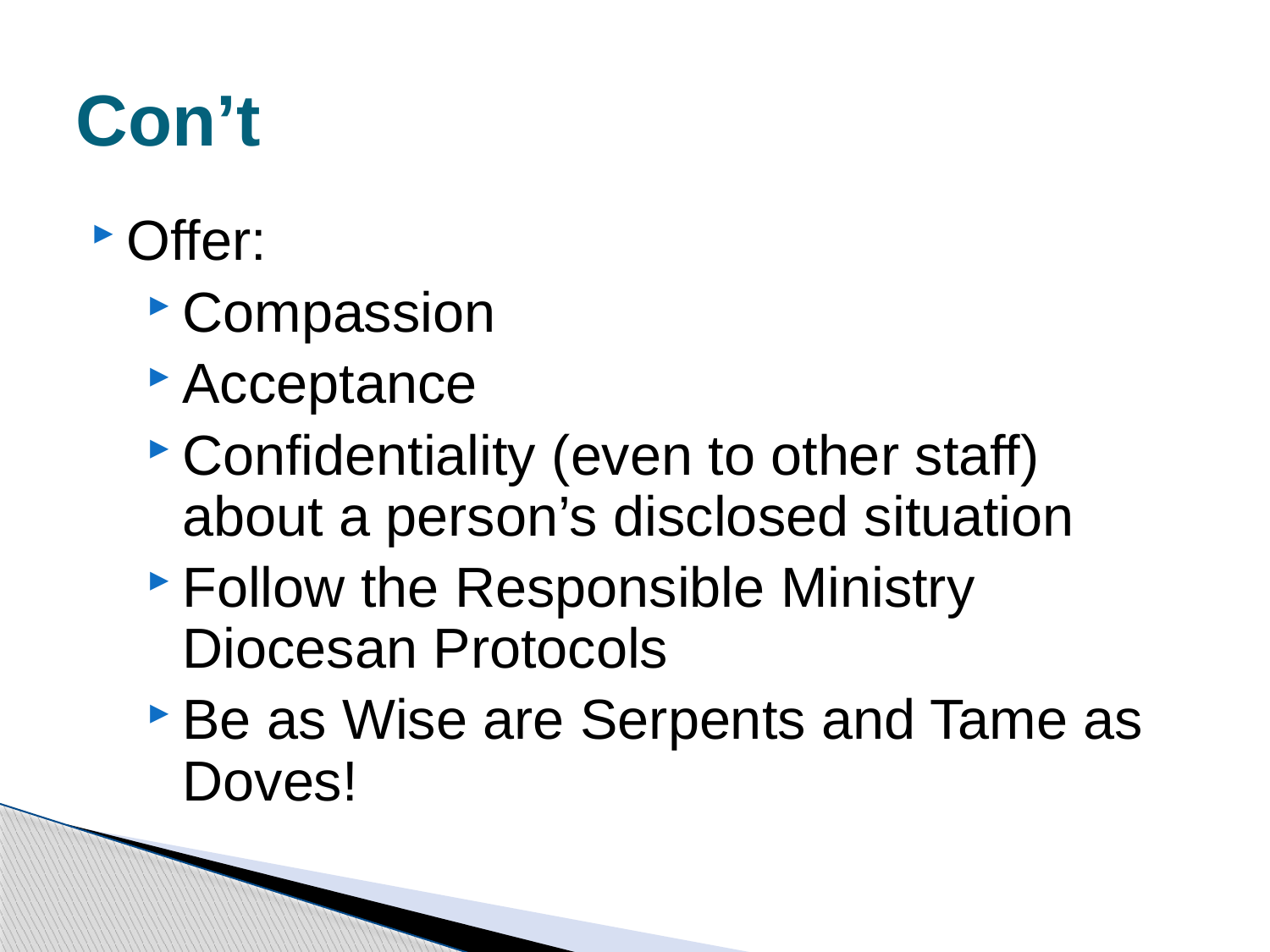

# Con’t
Offer:
Compassion
Acceptance
Confidentiality (even to other staff) about a person’s disclosed situation
Follow the Responsible Ministry Diocesan Protocols
Be as Wise are Serpents and Tame as Doves!